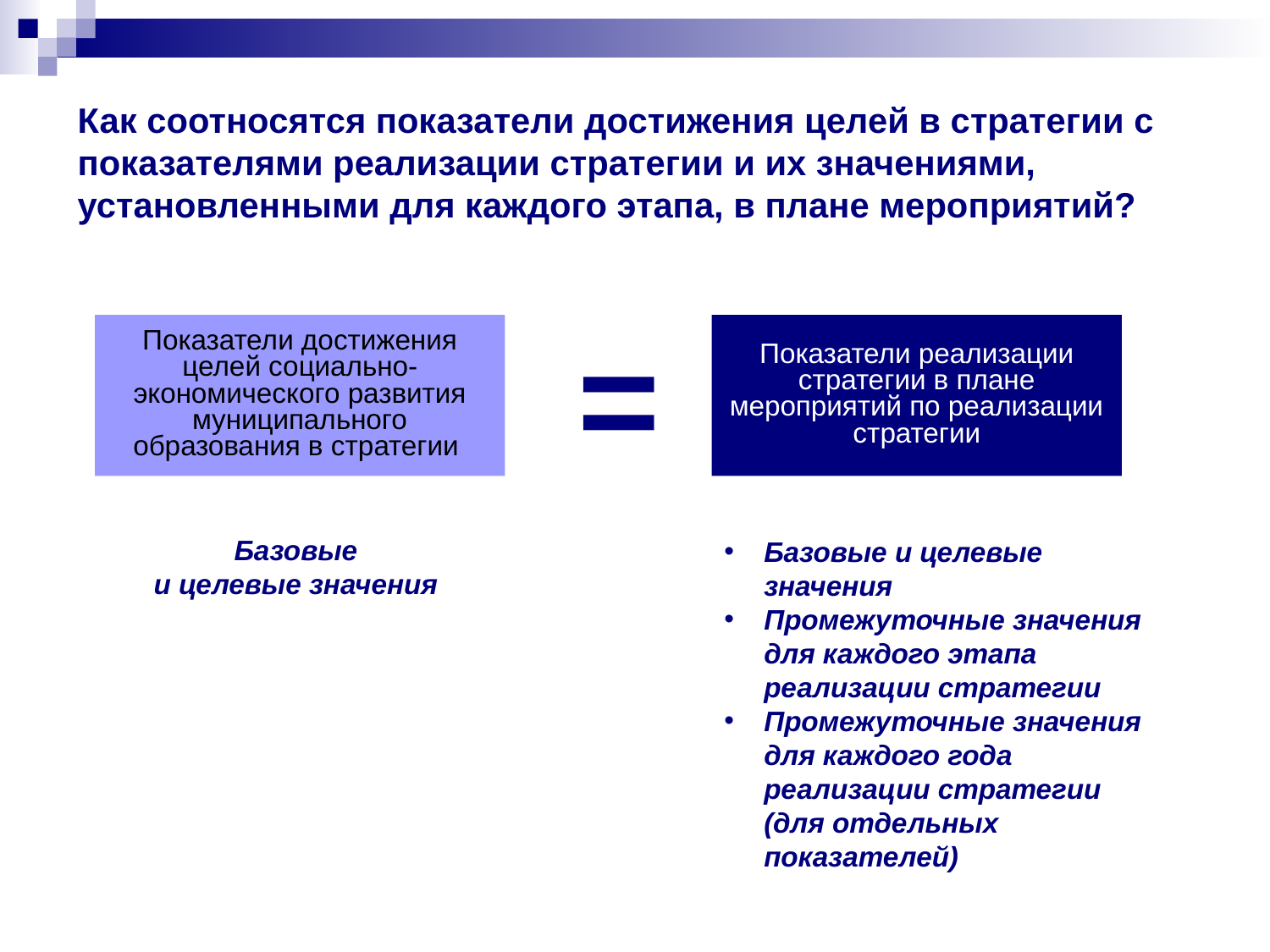

# Как соотносятся показатели достижения целей в стратегии с показателями реализации стратегии и их значениями, установленными для каждого этапа, в плане мероприятий?
=
Показатели реализации стратегии в плане мероприятий по реализации стратегии
Показатели достижения целей социально-экономического развития муниципального образования в стратегии
Базовые
и целевые значения
Базовые и целевые значения
Промежуточные значения для каждого этапа реализации стратегии
Промежуточные значения для каждого года реализации стратегии (для отдельных показателей)